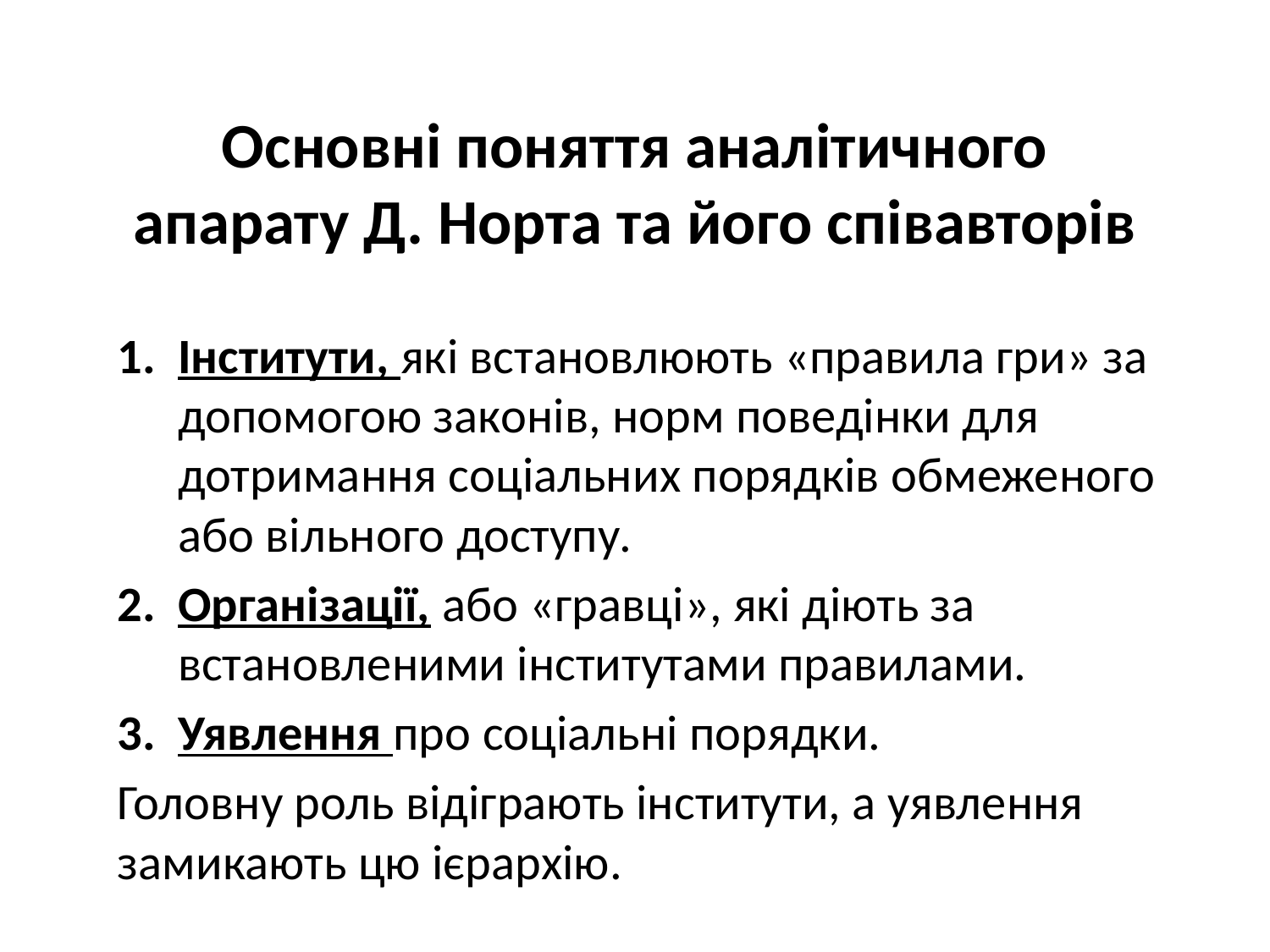

# Основні поняття аналітичного апарату Д. Норта та його співавторів
Інститути, які встановлюють «правила гри» за допомогою законів, норм поведінки для дотримання соціальних порядків обмеженого або вільного доступу.
Організації, або «гравці», які діють за встановленими інститутами правилами.
Уявлення про соціальні порядки.
Головну роль відіграють інститути, а уявлення  замикають цю ієрархію.